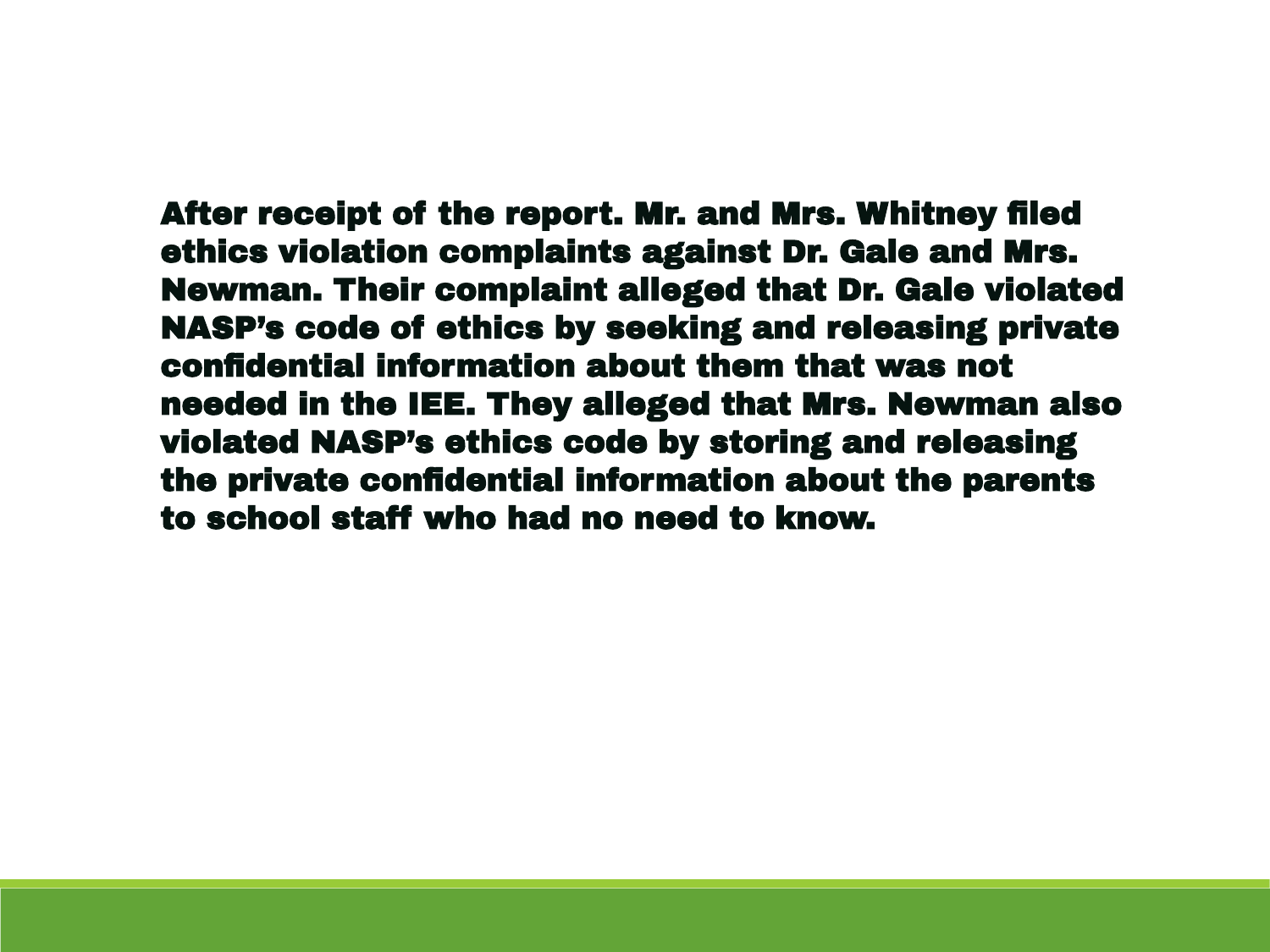

After receipt of the report. Mr. and Mrs. Whitney filed ethics violation complaints against Dr. Gale and Mrs. Newman. Their complaint alleged that Dr. Gale violated NASP’s code of ethics by seeking and releasing private confidential information about them that was not needed in the IEE. They alleged that Mrs. Newman also violated NASP’s ethics code by storing and releasing the private confidential information about the parents to school staff who had no need to know.